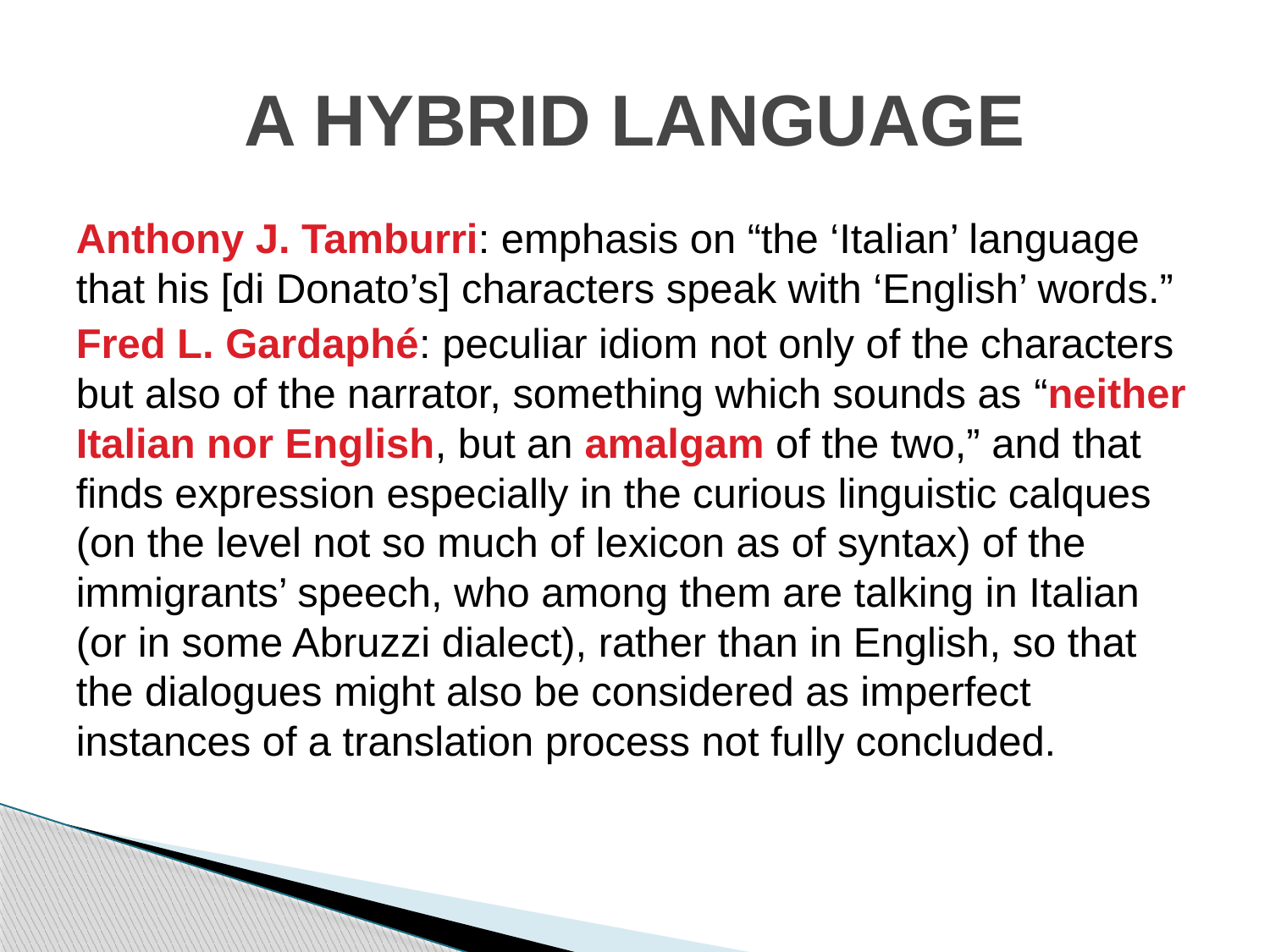

# A HYBRID LANGUAGE
Anthony J. Tamburri: emphasis on “the ‘Italian’ language that his [di Donato’s] characters speak with ‘English’ words.”
Fred L. Gardaphé: peculiar idiom not only of the characters but also of the narrator, something which sounds as “neither Italian nor English, but an amalgam of the two,” and that finds expression especially in the curious linguistic calques (on the level not so much of lexicon as of syntax) of the immigrants’ speech, who among them are talking in Italian (or in some Abruzzi dialect), rather than in English, so that the dialogues might also be considered as imperfect instances of a translation process not fully concluded.